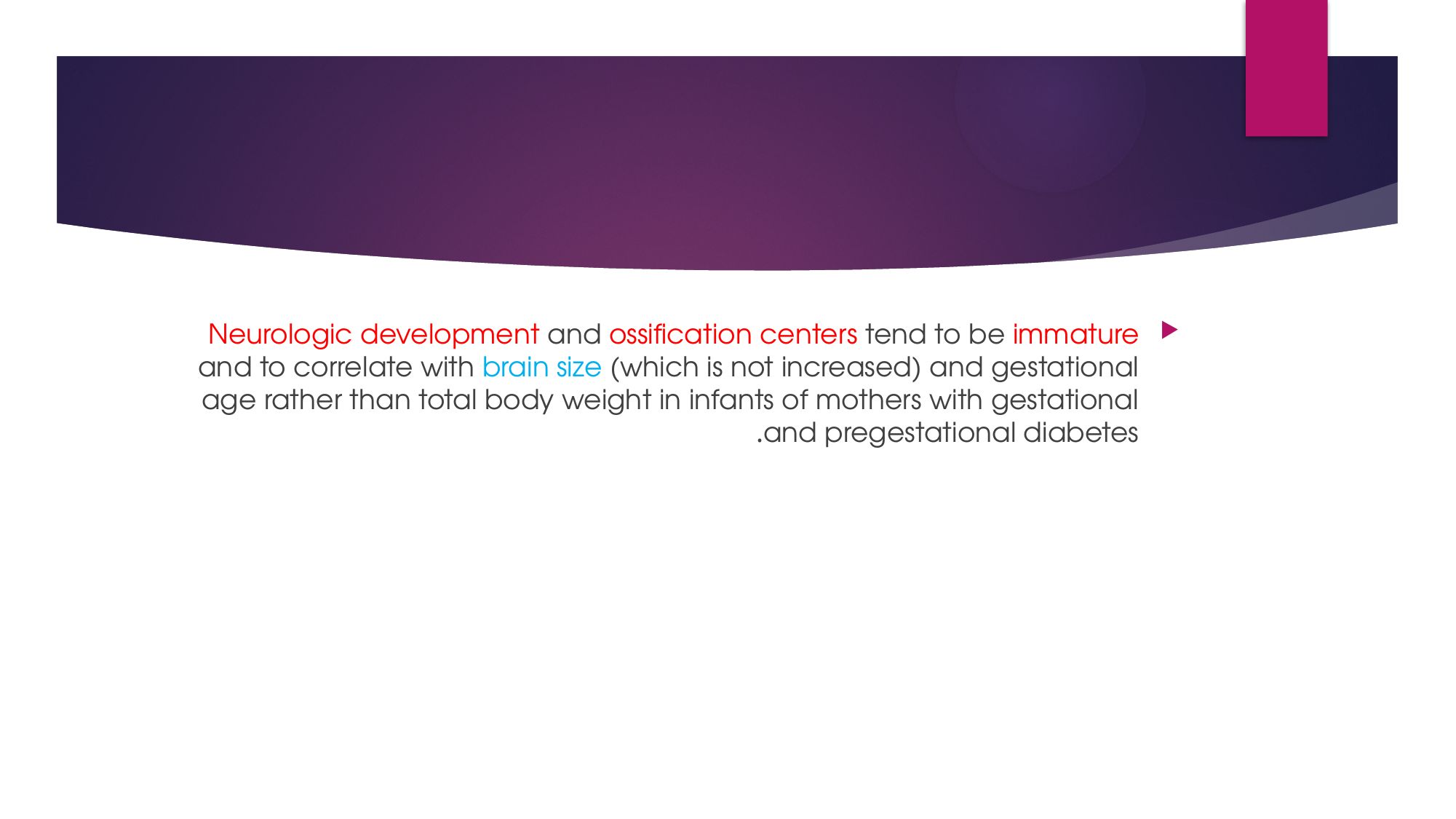

#
Neurologic development and ossification centers tend to be immature and to correlate with brain size (which is not increased) and gestational age rather than total body weight in infants of mothers with gestational and pregestational diabetes.